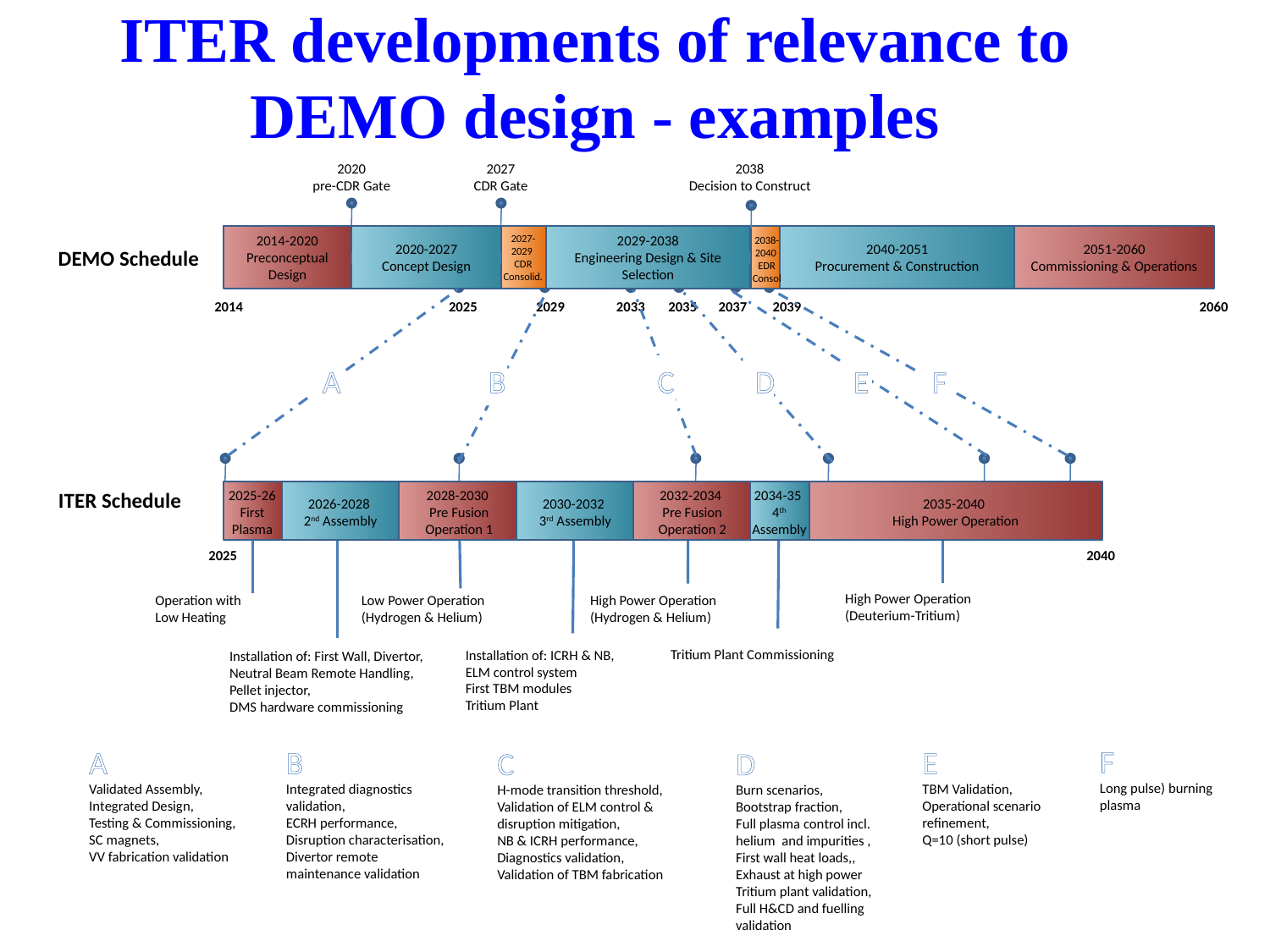

ITER developments of relevance to DEMO design - examples
2020
pre-CDR Gate
2027
CDR Gate
2038
Decision to Construct

2027-2029
CDR
Consolid.
2014-2020
Preconceptual Design
2020-2027
Concept Design

2029-2038
Engineering Design & Site Selection

2040-2051
Procurement & Construction
2051-2060
Commissioning & Operations
2038-2040
EDR
Consol
DEMO Schedule

2014
2025
2029
2033
2035
2037
2039
2060
A
B
C
D
E
F

2025-26 First Plasma
2028-2030
Pre Fusion Operation 1
2032-2034
Pre Fusion Operation 2
2034-35
4th Assembly
ITER Schedule

2026-2028
2nd Assembly
2030-2032
3rd Assembly
2035-2040
High Power Operation
2025
2040
High Power Operation
(Deuterium-Tritium)
Operation with Low Heating
Low Power Operation
(Hydrogen & Helium)
High Power Operation
(Hydrogen & Helium)
Tritium Plant Commissioning
Installation of: ICRH & NB,
ELM control system
First TBM modules
Tritium Plant
Installation of: First Wall, Divertor, Neutral Beam Remote Handling, Pellet injector,
DMS hardware commissioning
F
Long pulse) burning plasma
A
Validated Assembly, Integrated Design,
Testing & Commissioning, SC magnets,
VV fabrication validation
B
Integrated diagnostics validation,
ECRH performance, Disruption characterisation, Divertor remote maintenance validation
E
TBM Validation, Operational scenario  refinement,
Q=10 (short pulse)
C
H-mode transition threshold, Validation of ELM control & disruption mitigation,
NB & ICRH performance, Diagnostics validation,
Validation of TBM fabrication
D
Burn scenarios, Bootstrap fraction,
Full plasma control incl. helium  and impurities ,
First wall heat loads,,
Exhaust at high power  Tritium plant validation,
Full H&CD and fuelling validation